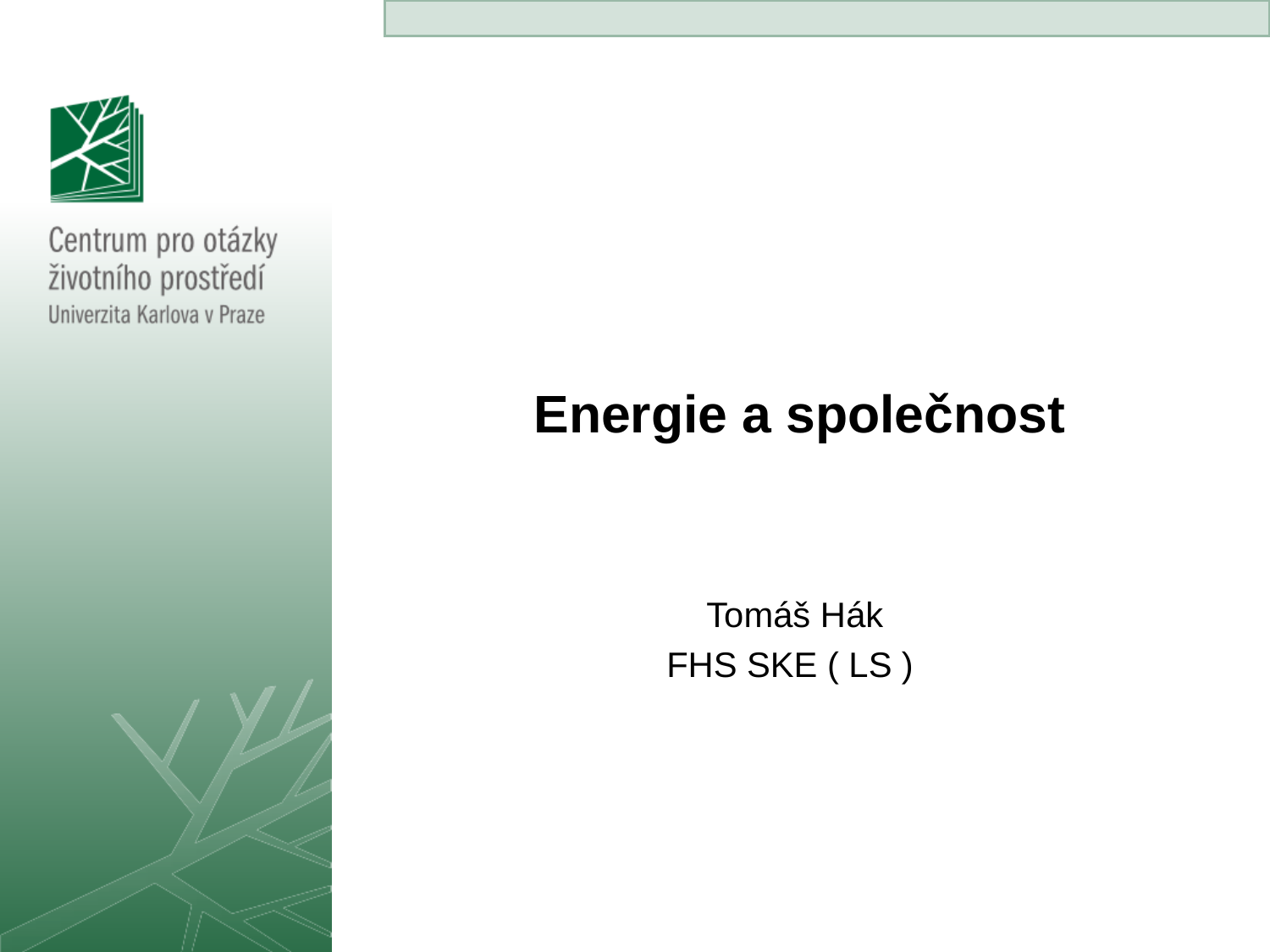

# Energie a společnost
Tomáš Hák
FHS SKE ( LS )